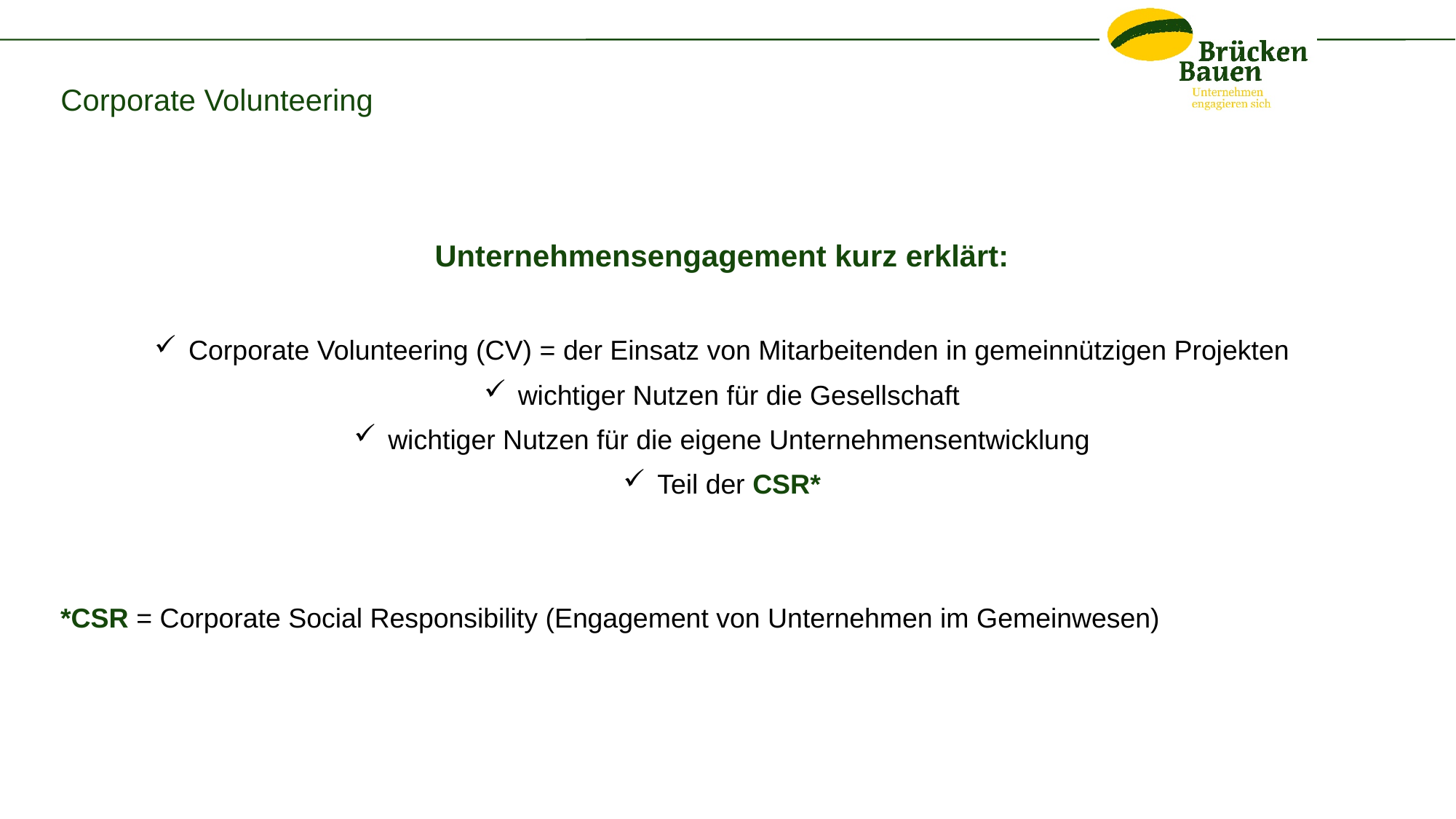

# Corporate Volunteering
Unternehmensengagement kurz erklärt:

Corporate Volunteering (CV) = der Einsatz von Mitarbeitenden in gemeinnützigen Projekten
wichtiger Nutzen für die Gesellschaft
wichtiger Nutzen für die eigene Unternehmensentwicklung
Teil der CSR*

*CSR = Corporate Social Responsibility (Engagement von Unternehmen im Gemeinwesen)